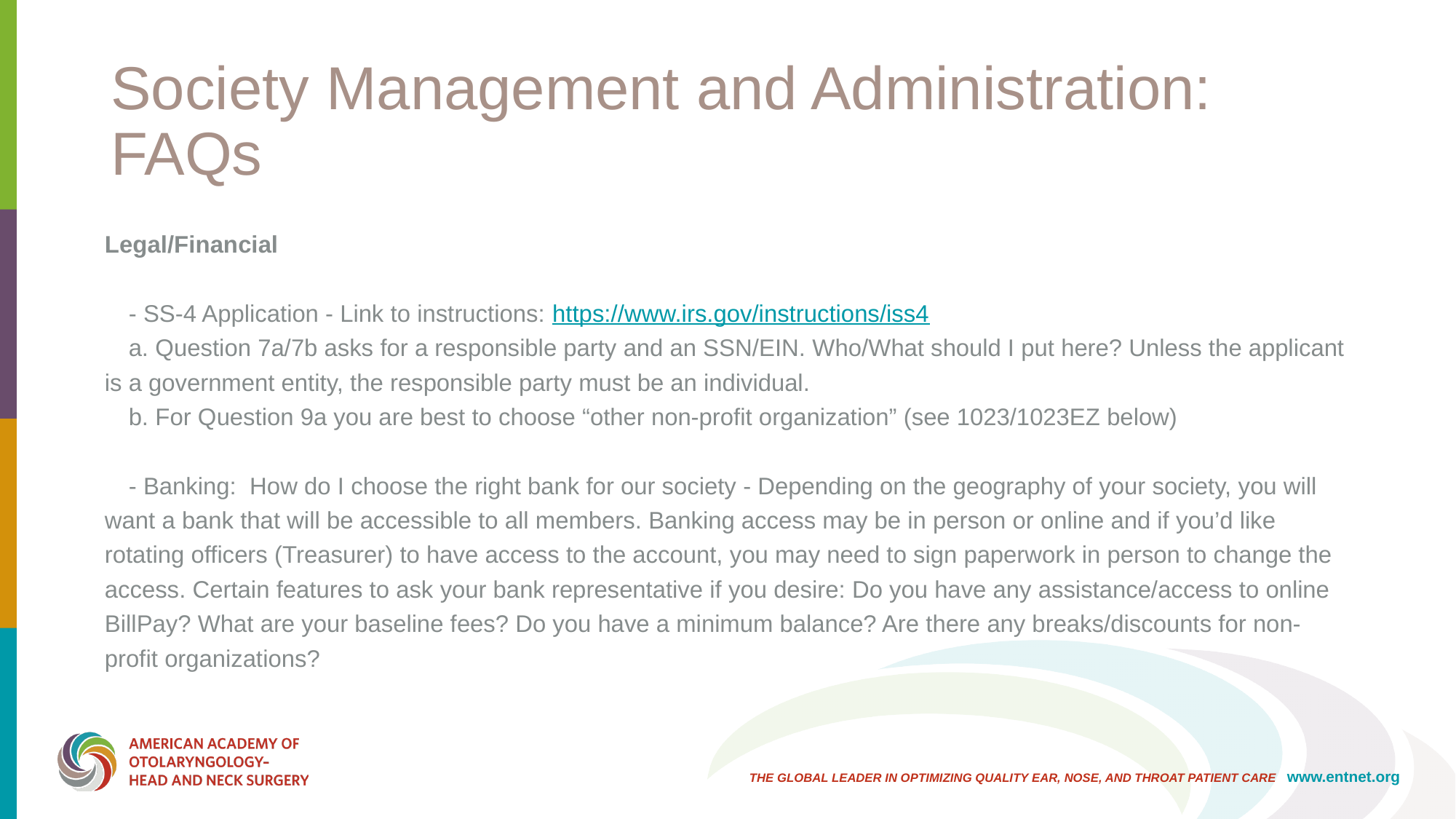

# Society Management and Administration: FAQs
Legal/Financial
	- SS-4 Application - Link to instructions: https://www.irs.gov/instructions/iss4
		a. Question 7a/7b asks for a responsible party and an SSN/EIN. Who/What should I put here? Unless the applicant is a government entity, the responsible party must be an individual.
		b. For Question 9a you are best to choose “other non-profit organization” (see 1023/1023EZ below)

	- Banking:  How do I choose the right bank for our society - Depending on the geography of your society, you will want a bank that will be accessible to all members. Banking access may be in person or online and if you’d like rotating officers (Treasurer) to have access to the account, you may need to sign paperwork in person to change the access. Certain features to ask your bank representative if you desire: Do you have any assistance/access to online BillPay? What are your baseline fees? Do you have a minimum balance? Are there any breaks/discounts for non-profit organizations?